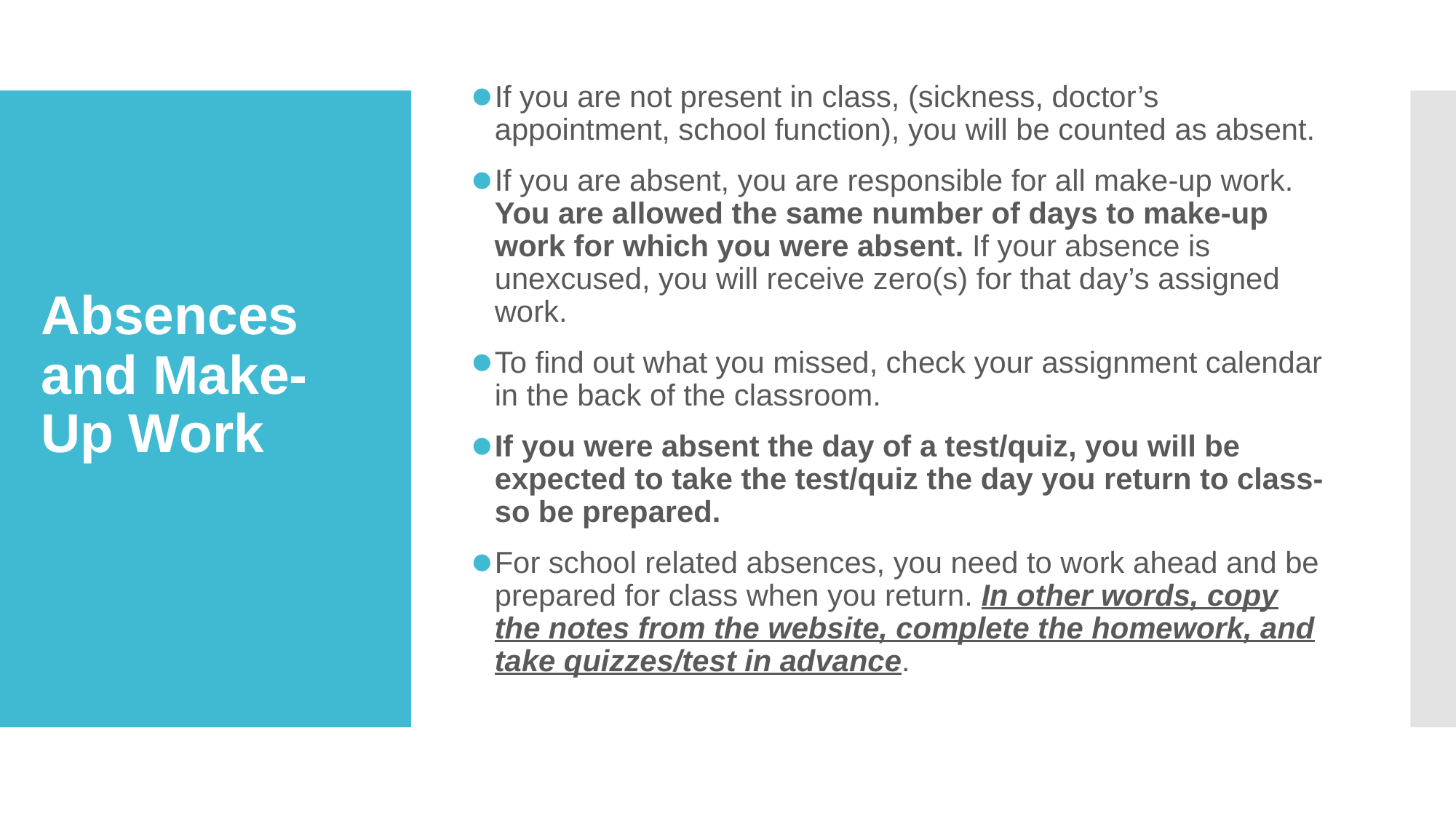

If you are not present in class, (sickness, doctor’s appointment, school function), you will be counted as absent.
If you are absent, you are responsible for all make-up work. You are allowed the same number of days to make-up work for which you were absent. If your absence is unexcused, you will receive zero(s) for that day’s assigned work.
To find out what you missed, check your assignment calendar in the back of the classroom.
If you were absent the day of a test/quiz, you will be expected to take the test/quiz the day you return to class- so be prepared.
For school related absences, you need to work ahead and be prepared for class when you return. In other words, copy the notes from the website, complete the homework, and take quizzes/test in advance.

# Absences and Make-Up Work